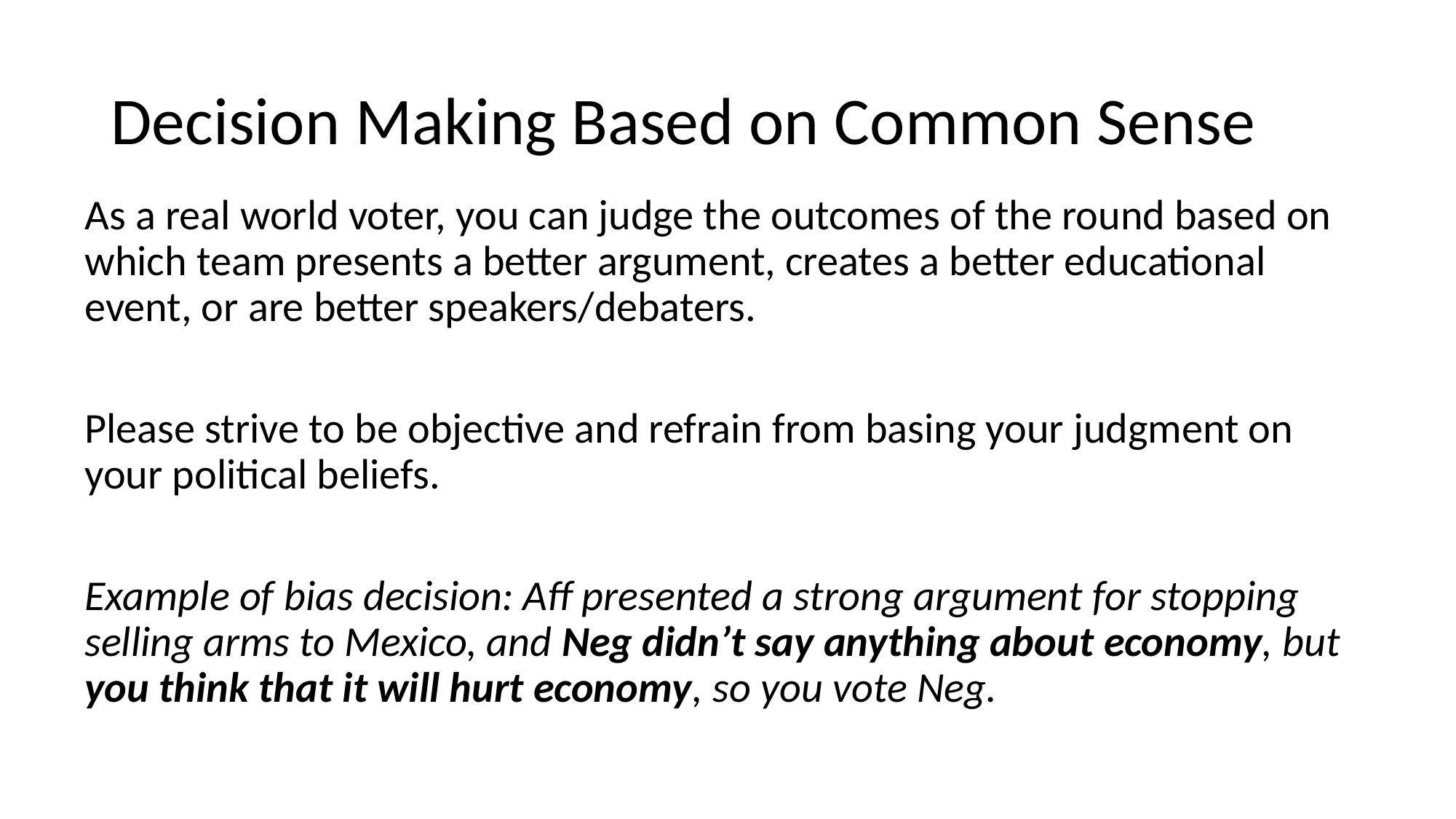

# Decision Making Based on Common Sense
As a real world voter, you can judge the outcomes of the round based on which team presents a better argument, creates a better educational event, or are better speakers/debaters.

Please strive to be objective and refrain from basing your judgment on your political beliefs.

Example of bias decision: Aff presented a strong argument for stopping selling arms to Mexico, and Neg didn’t say anything about economy, but you think that it will hurt economy, so you vote Neg.